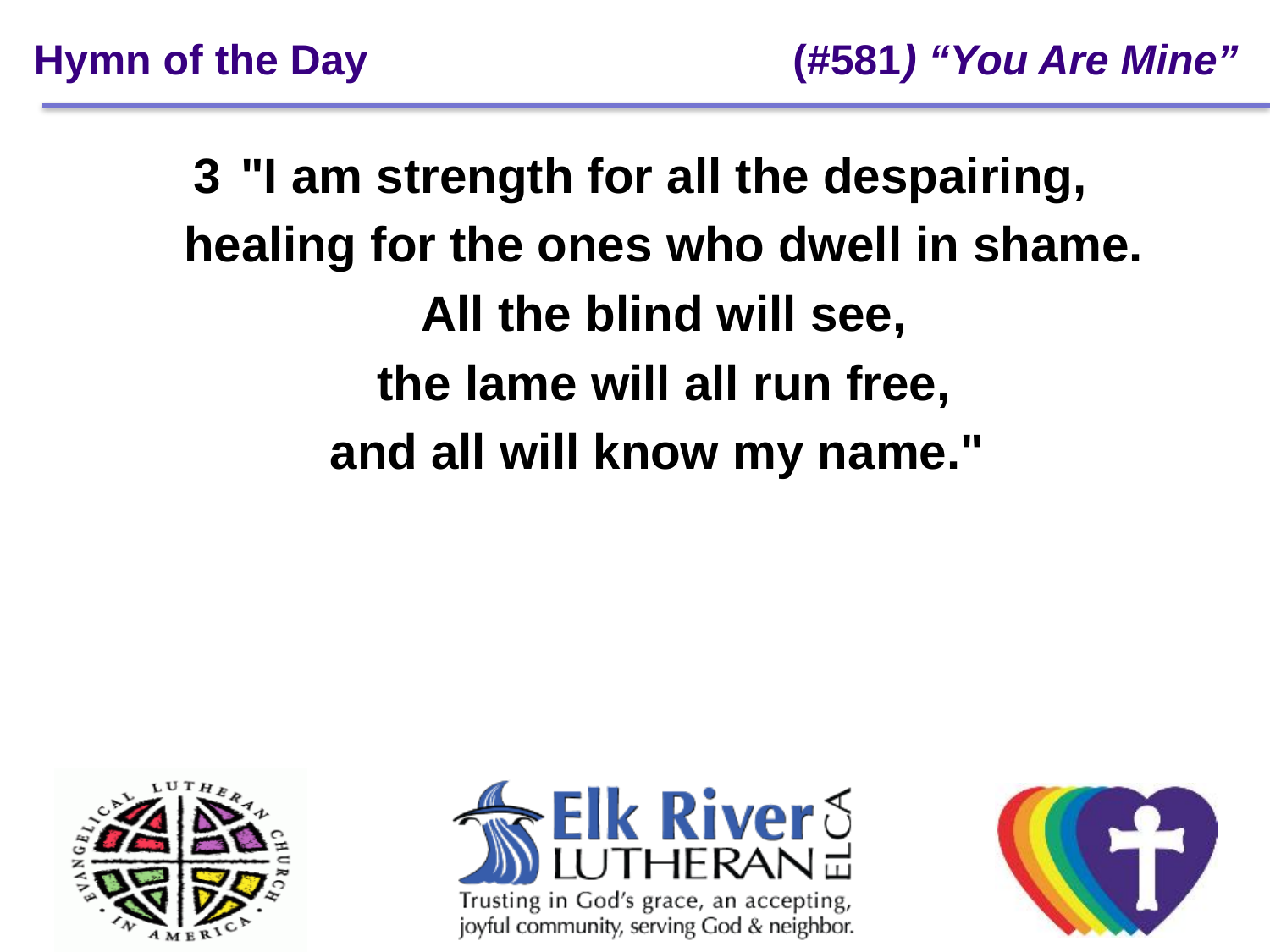

# Hymn of the Day                                    (#581) “You Are Mine”
3	"I am strength for all the despairing,
	healing for the ones who dwell in shame.
	All the blind will see,
	the lame will all run free,
	and all will know my name."